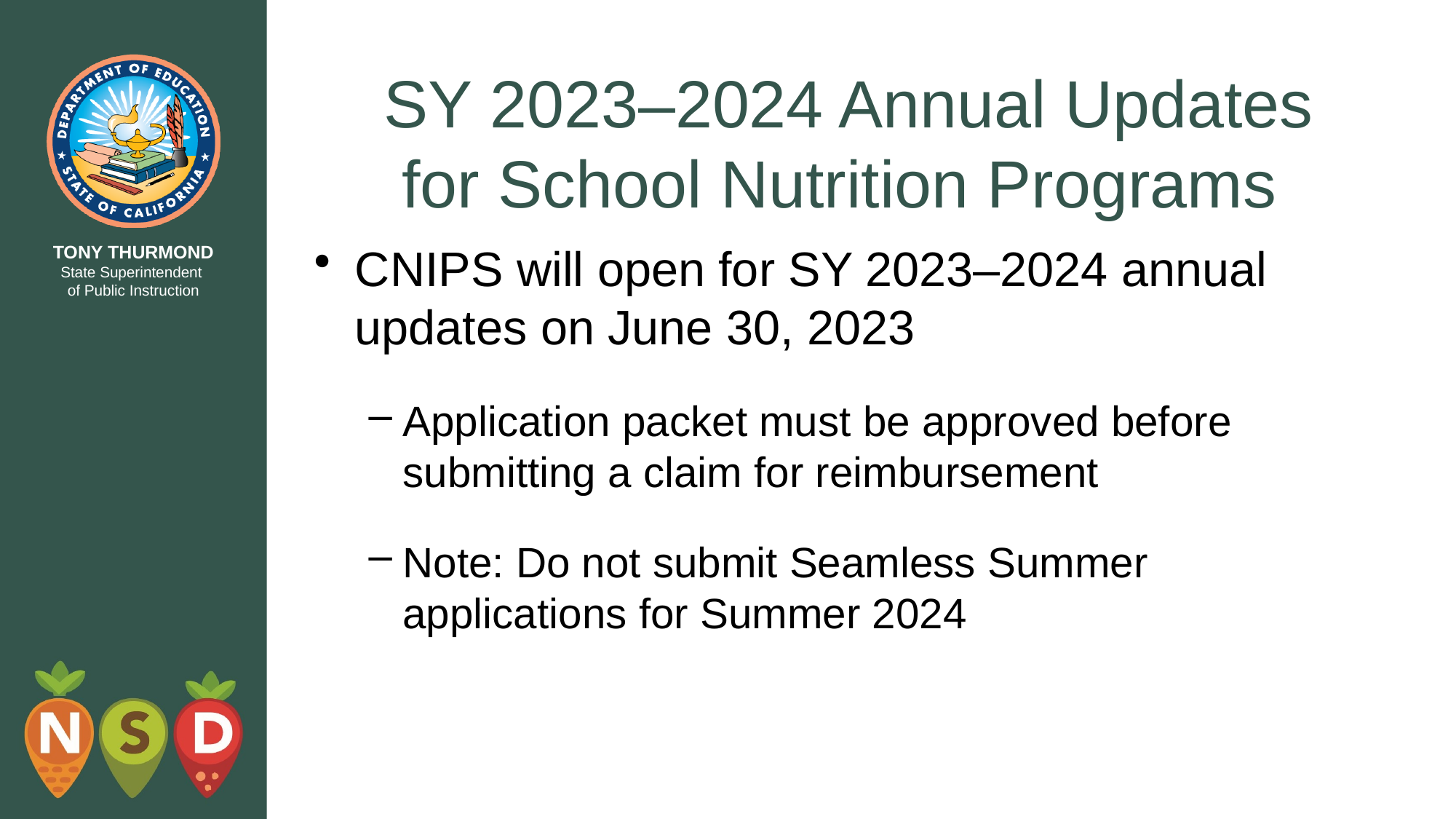

# SY 2023–2024 Annual Updates for School Nutrition Programs
CNIPS will open for SY 2023–2024 annual updates on June 30, 2023
Application packet must be approved before submitting a claim for reimbursement
Note: Do not submit Seamless Summer applications for Summer 2024